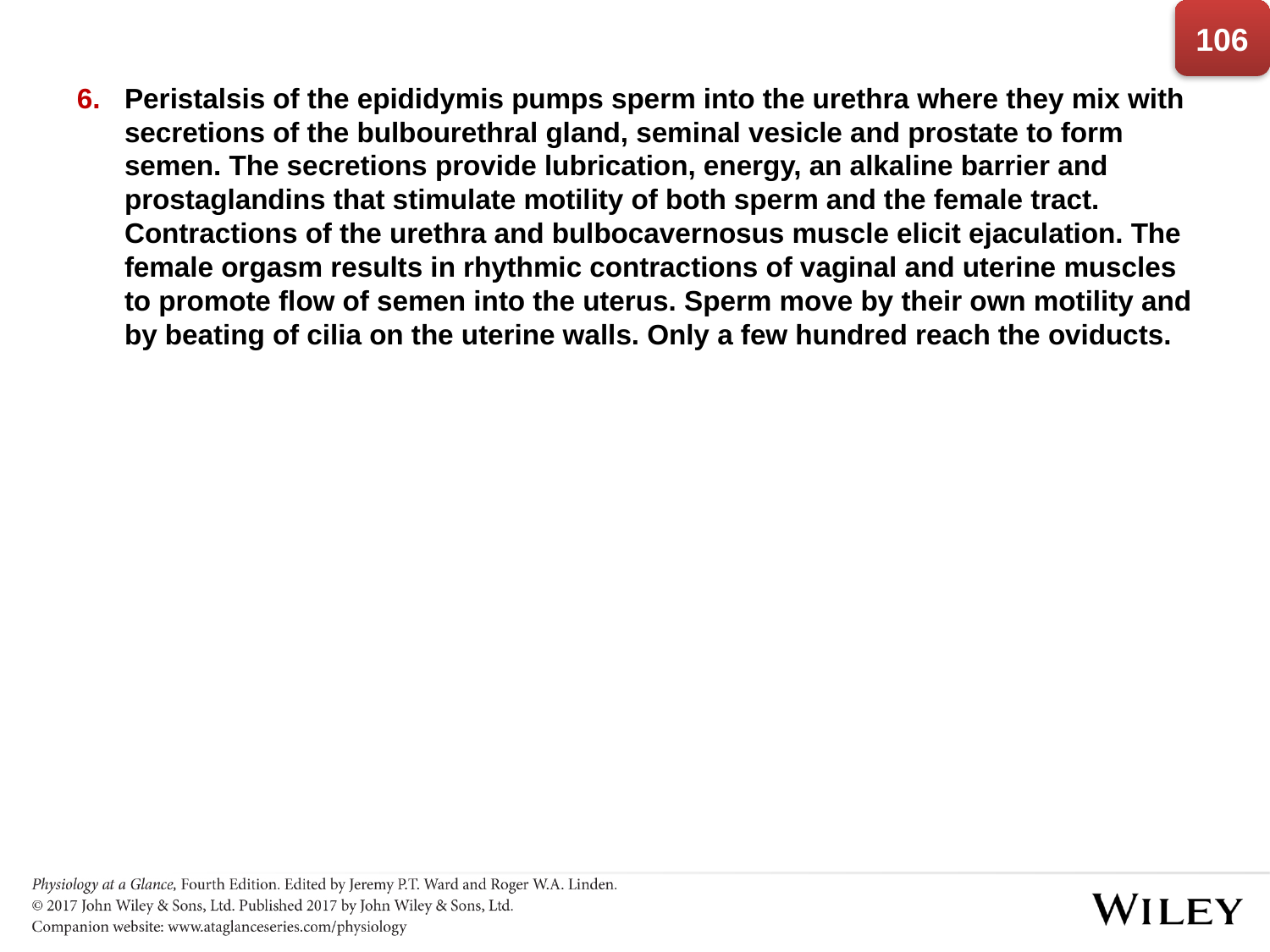

106
Peristalsis of the epididymis pumps sperm into the urethra where they mix with secretions of the bulbourethral gland, seminal vesicle and prostate to form semen. The secretions provide lubrication, energy, an alkaline barrier and prostaglandins that stimulate motility of both sperm and the female tract. Contractions of the urethra and bulbocavernosus muscle elicit ejaculation. The female orgasm results in rhythmic contractions of vaginal and uterine muscles to promote flow of semen into the uterus. Sperm move by their own motility and by beating of cilia on the uterine walls. Only a few hundred reach the oviducts.